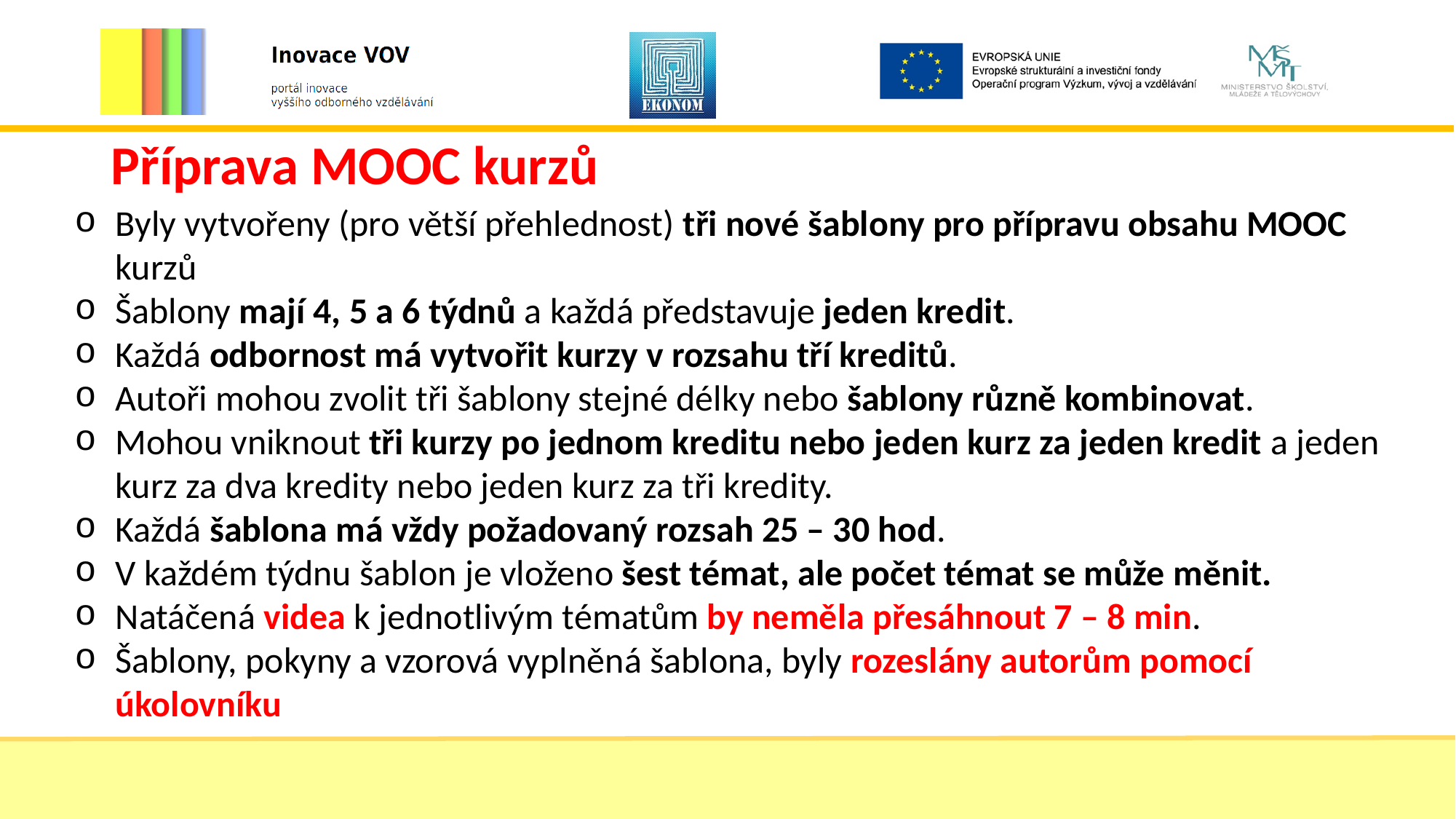

# Příprava MOOC kurzů
Byly vytvořeny (pro větší přehlednost) tři nové šablony pro přípravu obsahu MOOC kurzů
Šablony mají 4, 5 a 6 týdnů a každá představuje jeden kredit.
Každá odbornost má vytvořit kurzy v rozsahu tří kreditů.
Autoři mohou zvolit tři šablony stejné délky nebo šablony různě kombinovat.
Mohou vniknout tři kurzy po jednom kreditu nebo jeden kurz za jeden kredit a jeden kurz za dva kredity nebo jeden kurz za tři kredity.
Každá šablona má vždy požadovaný rozsah 25 – 30 hod.
V každém týdnu šablon je vloženo šest témat, ale počet témat se může měnit.
Natáčená videa k jednotlivým tématům by neměla přesáhnout 7 – 8 min.
Šablony, pokyny a vzorová vyplněná šablona, byly rozeslány autorům pomocí úkolovníku